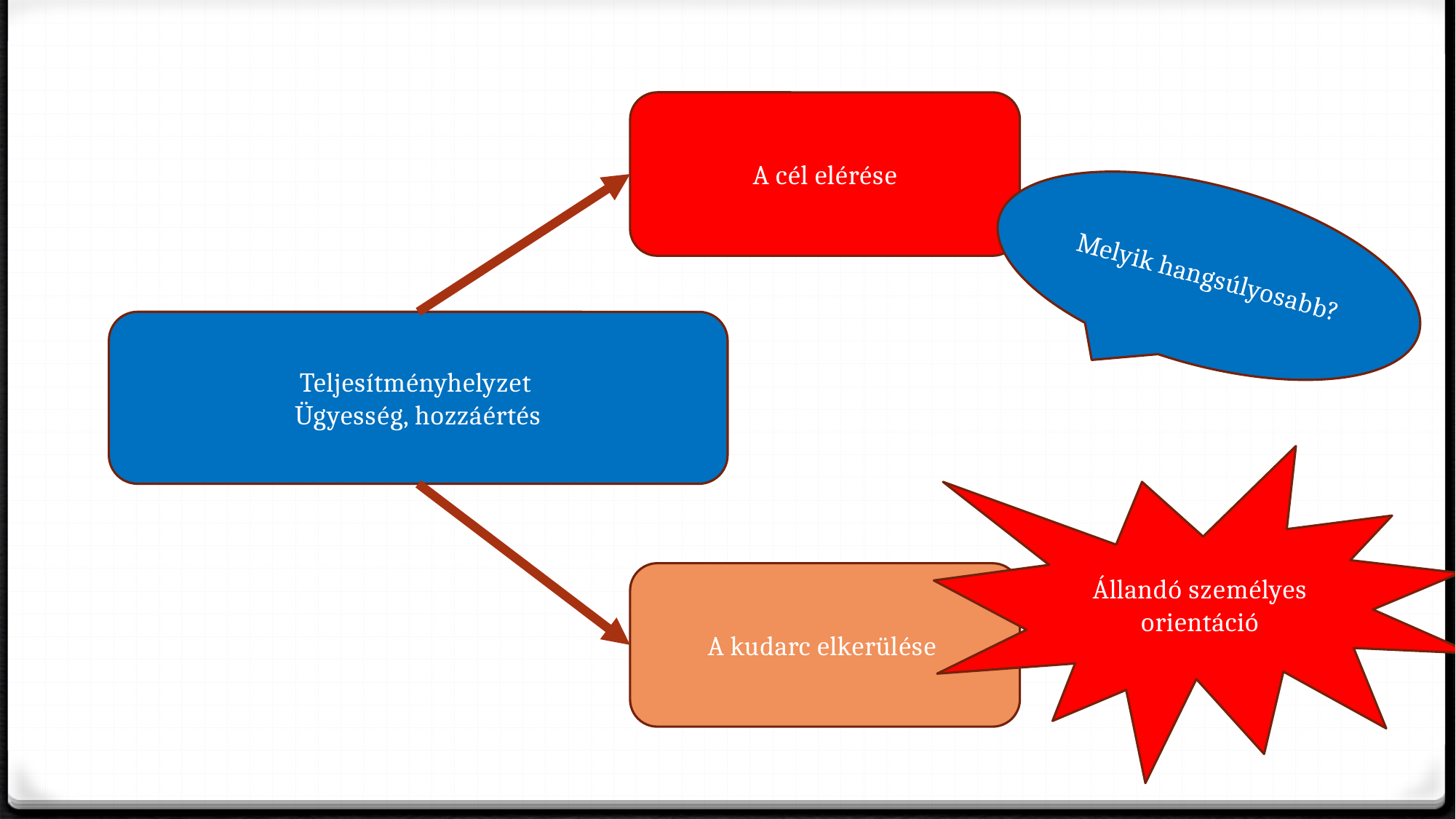

A cél elérése
Melyik hangsúlyosabb?
Teljesítményhelyzet
Ügyesség, hozzáértés
Állandó személyes orientáció
A kudarc elkerülése